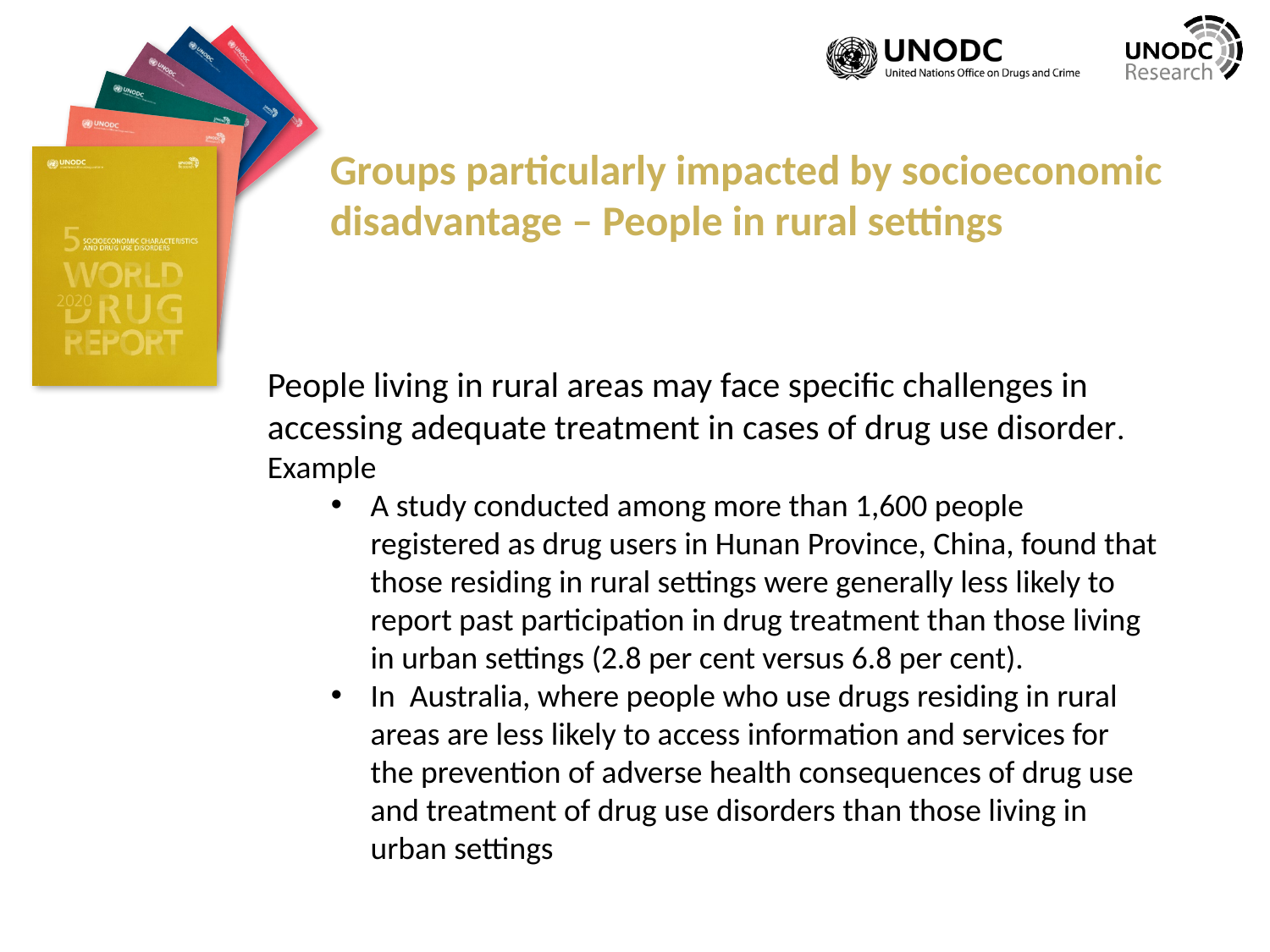

Groups particularly impacted by socioeconomic disadvantage – People in rural settings
People living in rural areas may face specific challenges in
accessing adequate treatment in cases of drug use disorder.
Example
A study conducted among more than 1,600 people registered as drug users in Hunan Province, China, found that those residing in rural settings were generally less likely to report past participation in drug treatment than those living in urban settings (2.8 per cent versus 6.8 per cent).
In  Australia, where people who use drugs residing in rural areas are less likely to access information and services for the prevention of adverse health consequences of drug use and treatment of drug use disorders than those living in urban settings